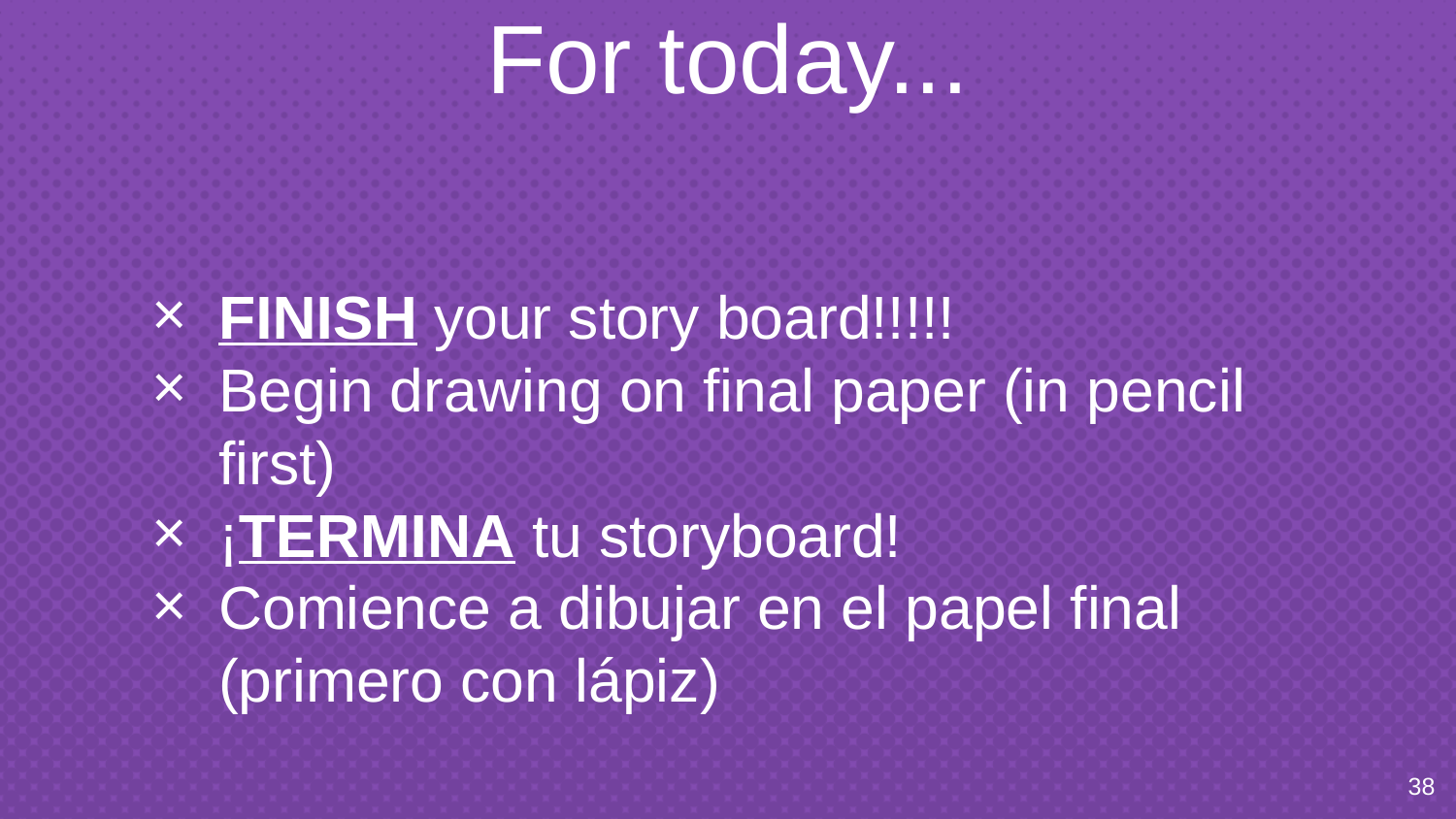

For today...
FINISH your story board!!!!!
Begin drawing on final paper (in pencil first)
¡TERMINA tu storyboard!
Comience a dibujar en el papel final (primero con lápiz)
38